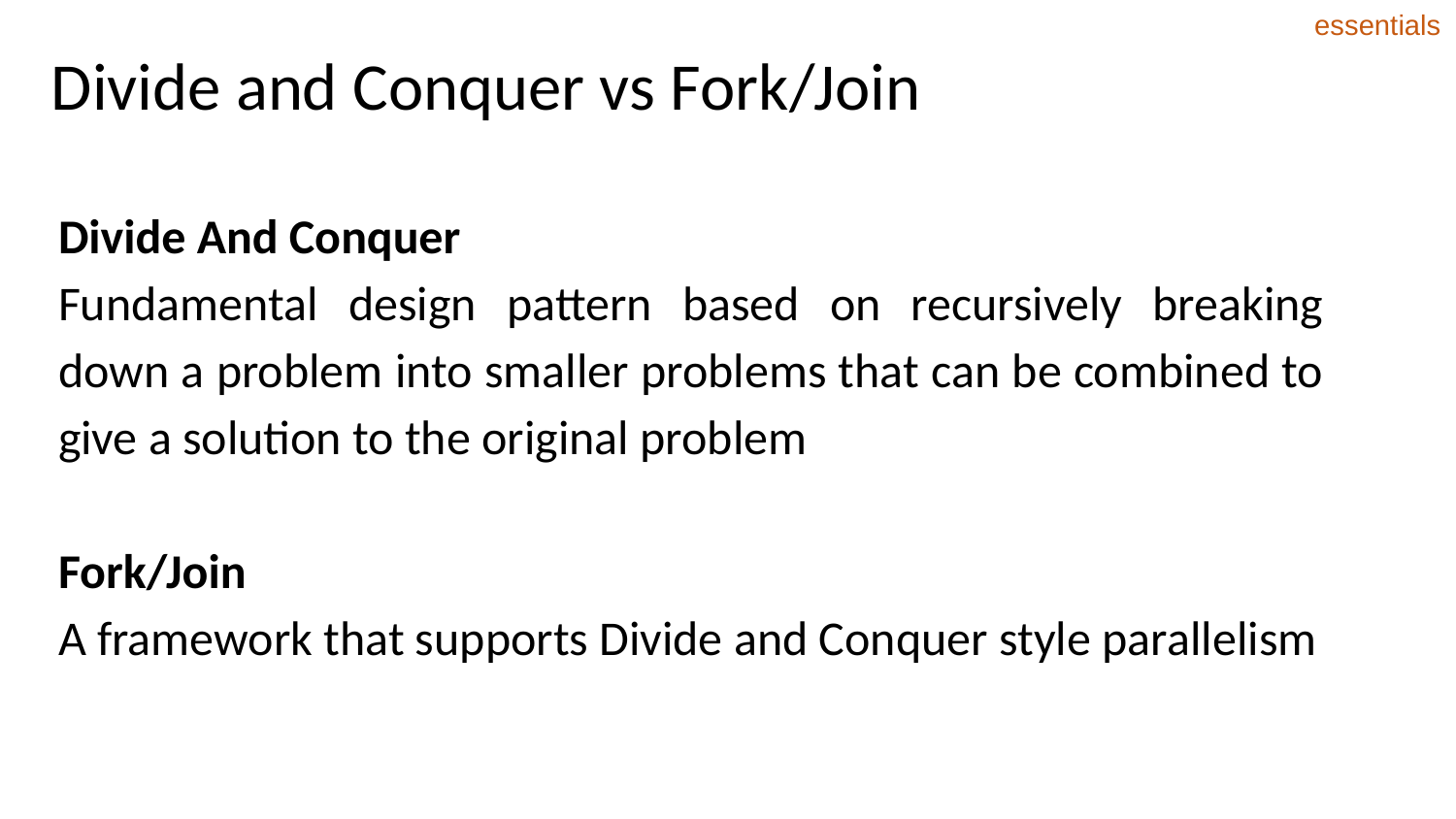

essentials
# Divide and Conquer vs Fork/Join
Divide And Conquer
Fundamental design pattern based on recursively breaking down a problem into smaller problems that can be combined to give a solution to the original problem

Fork/Join
A framework that supports Divide and Conquer style parallelism